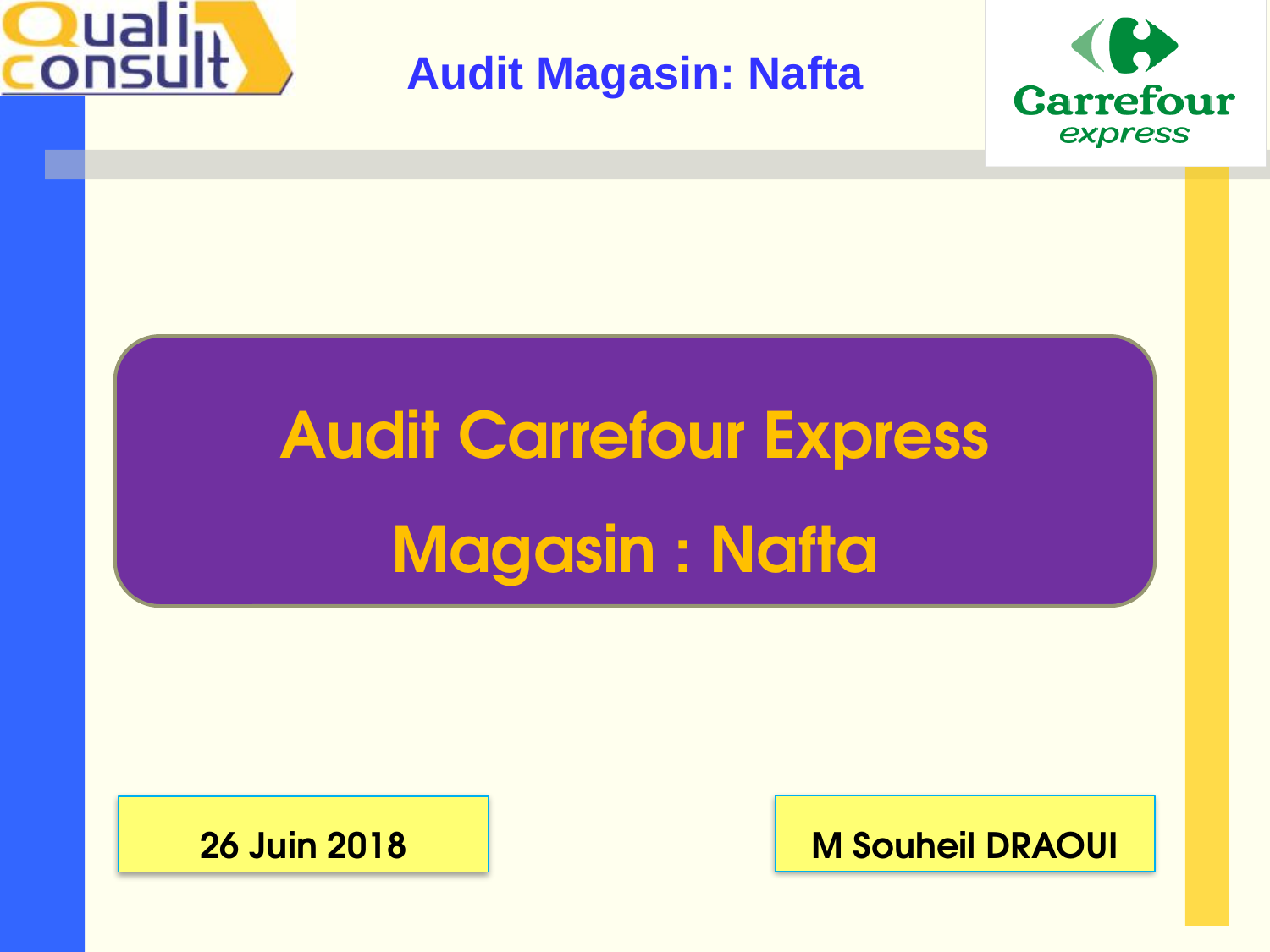

Audit Carrefour Express
Magasin : Nafta
M Souheil DRAOUI
26 Juin 2018